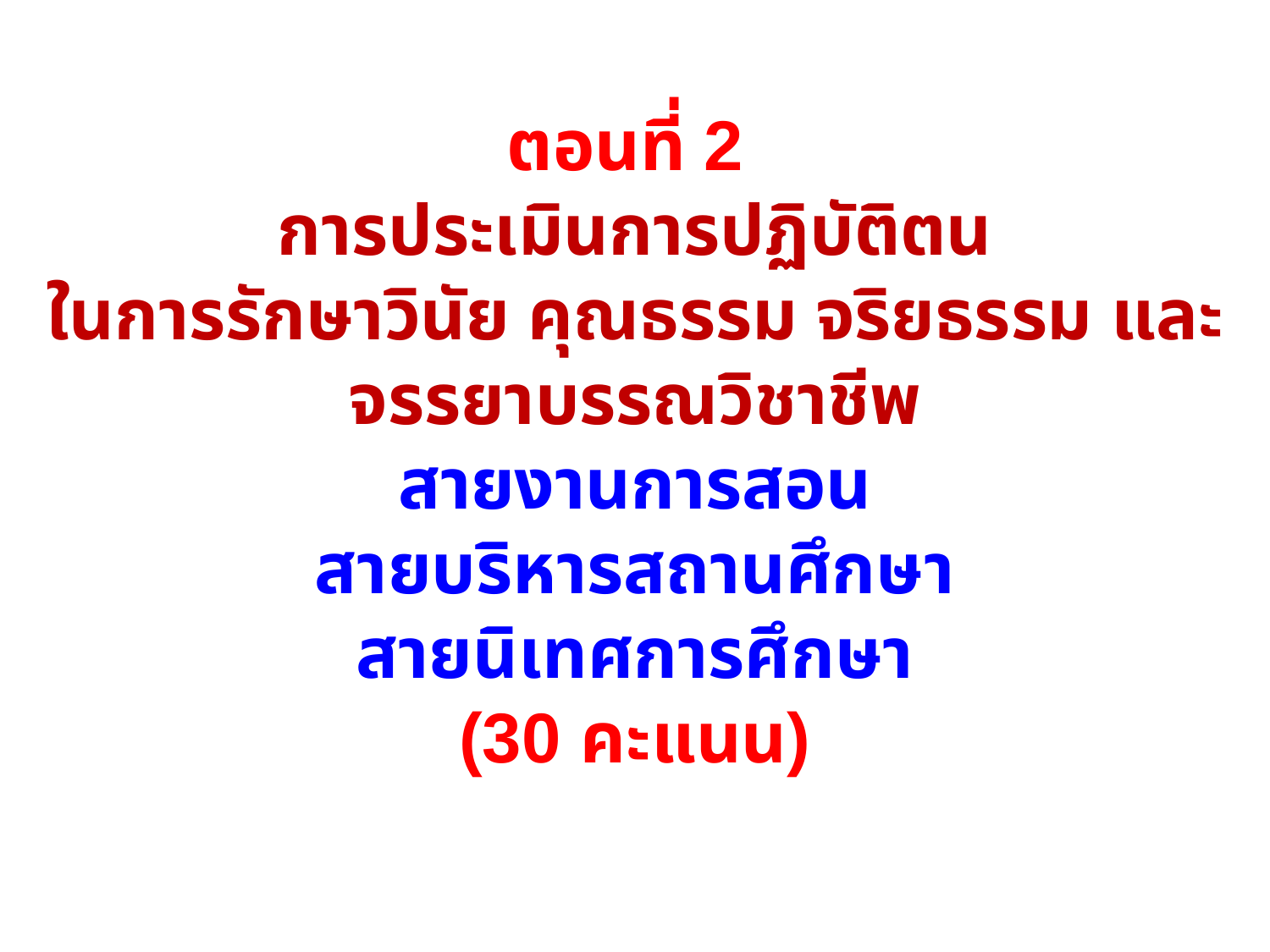

ตอนที่ 2
การประเมินการปฏิบัติตน
ในการรักษาวินัย คุณธรรม จริยธรรม และจรรยาบรรณวิชาชีพ
สายงานการสอน
สายบริหารสถานศึกษา
สายนิเทศการศึกษา
(30 คะแนน)